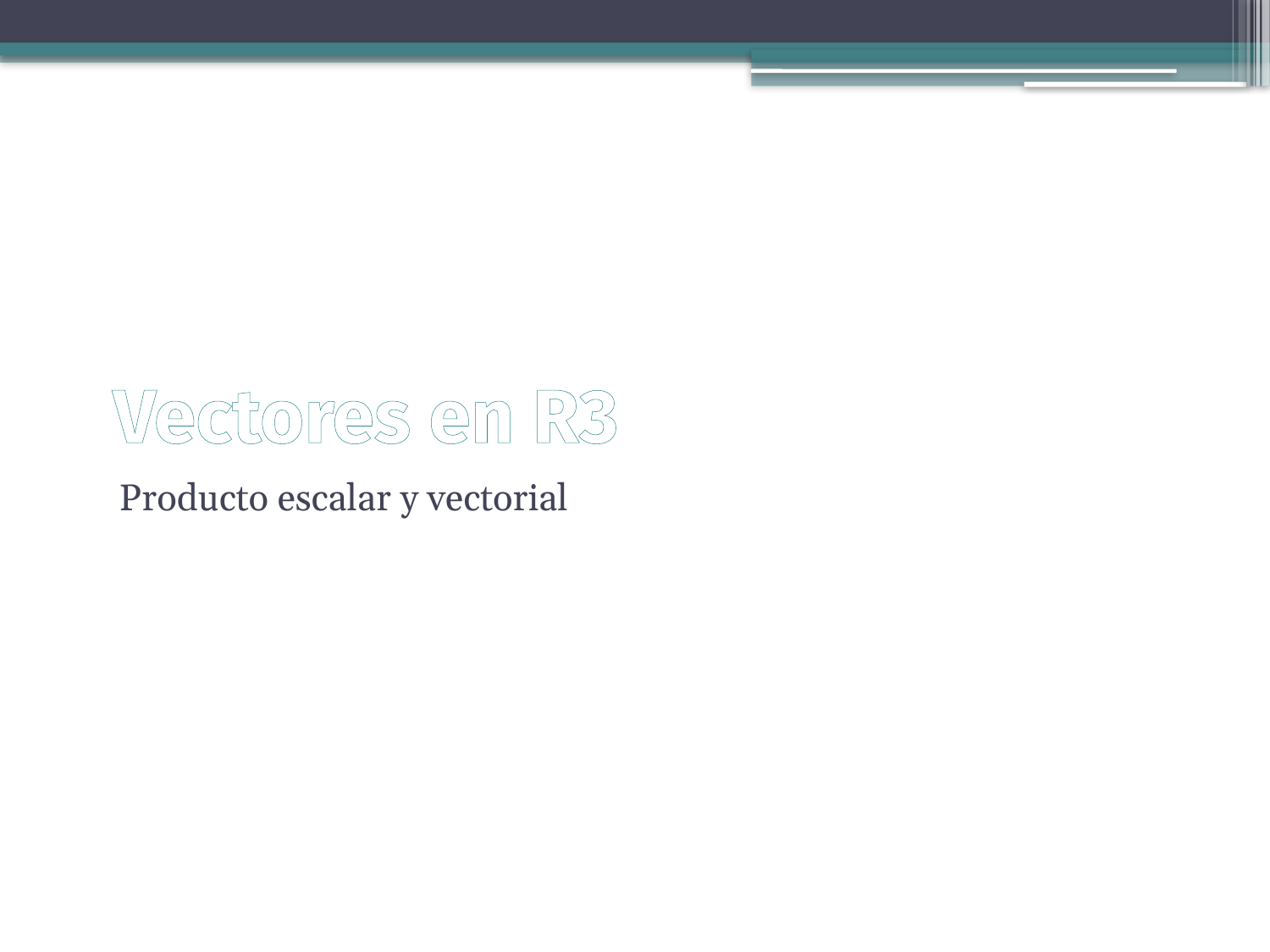

# Vectores en R3
Producto escalar y vectorial